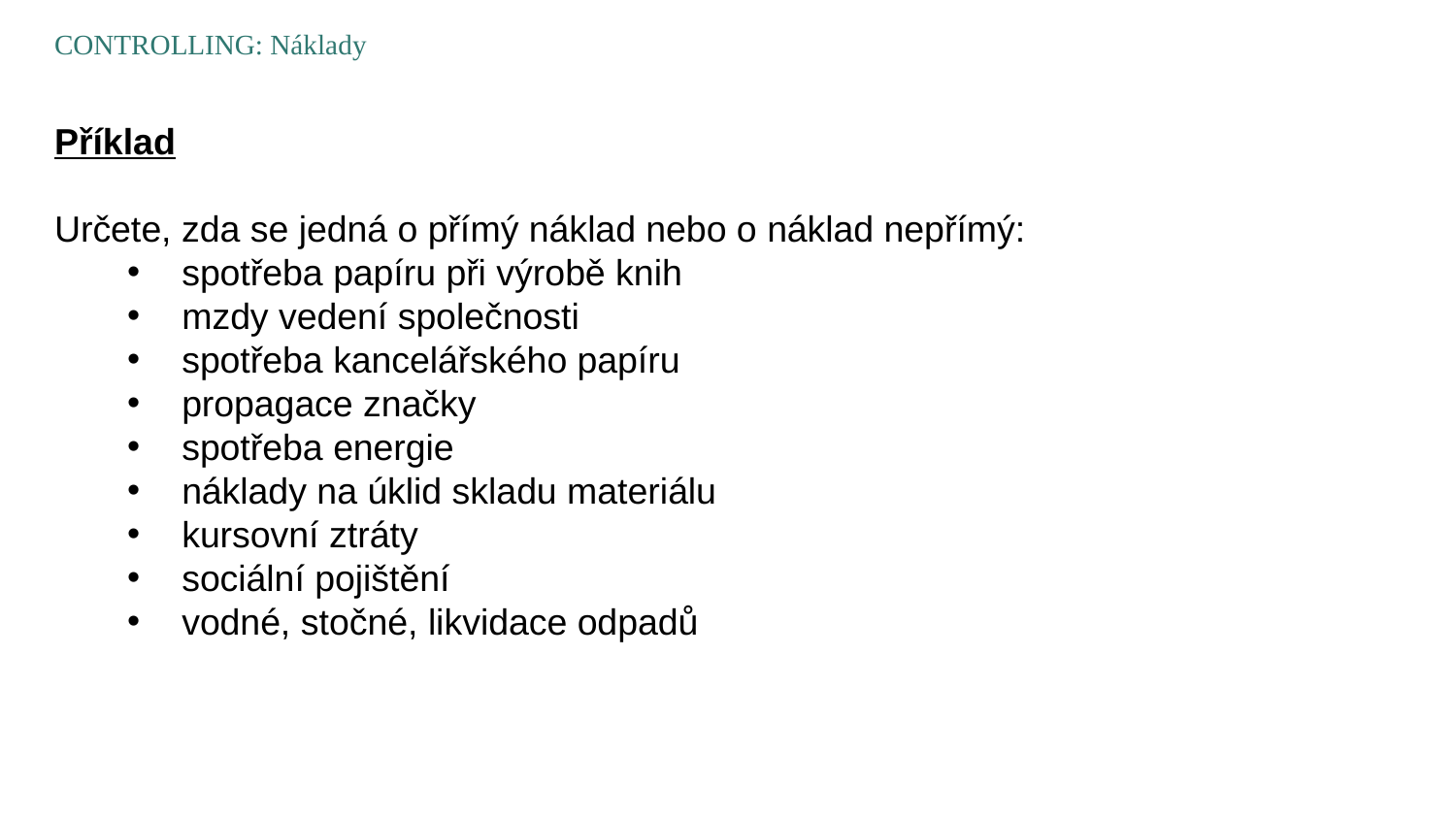

CONTROLLING: Náklady
Příklad

Určete, zda se jedná o přímý náklad nebo o náklad nepřímý:
spotřeba papíru při výrobě knih
mzdy vedení společnosti
spotřeba kancelářského papíru
propagace značky
spotřeba energie
náklady na úklid skladu materiálu
kursovní ztráty
sociální pojištění
vodné, stočné, likvidace odpadů